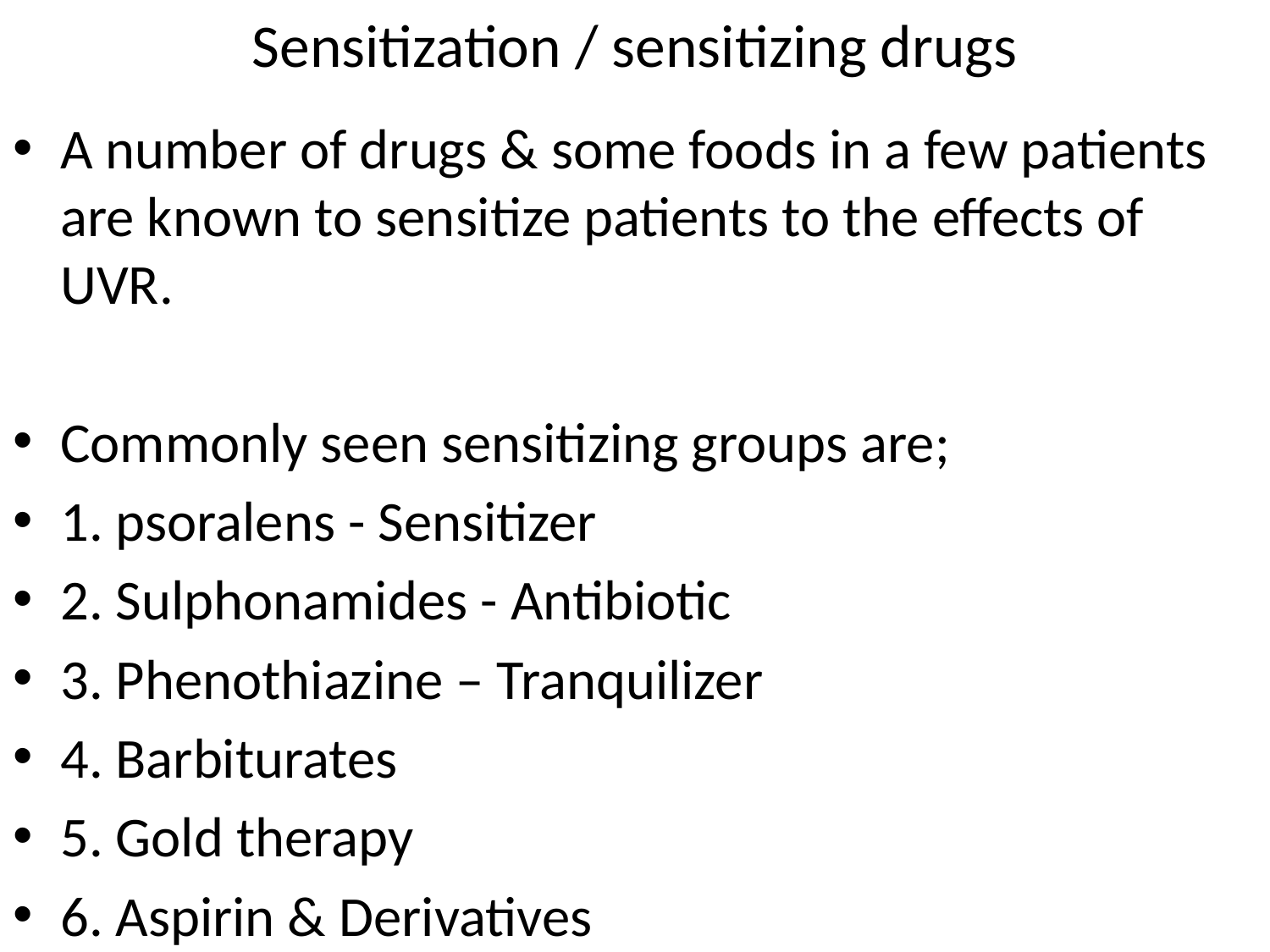

# Sensitization / sensitizing drugs
A number of drugs & some foods in a few patients are known to sensitize patients to the effects of UVR.

Commonly seen sensitizing groups are;
1. psoralens - Sensitizer
2. Sulphonamides - Antibiotic
3. Phenothiazine – Tranquilizer
4. Barbiturates
5. Gold therapy
6. Aspirin & Derivatives